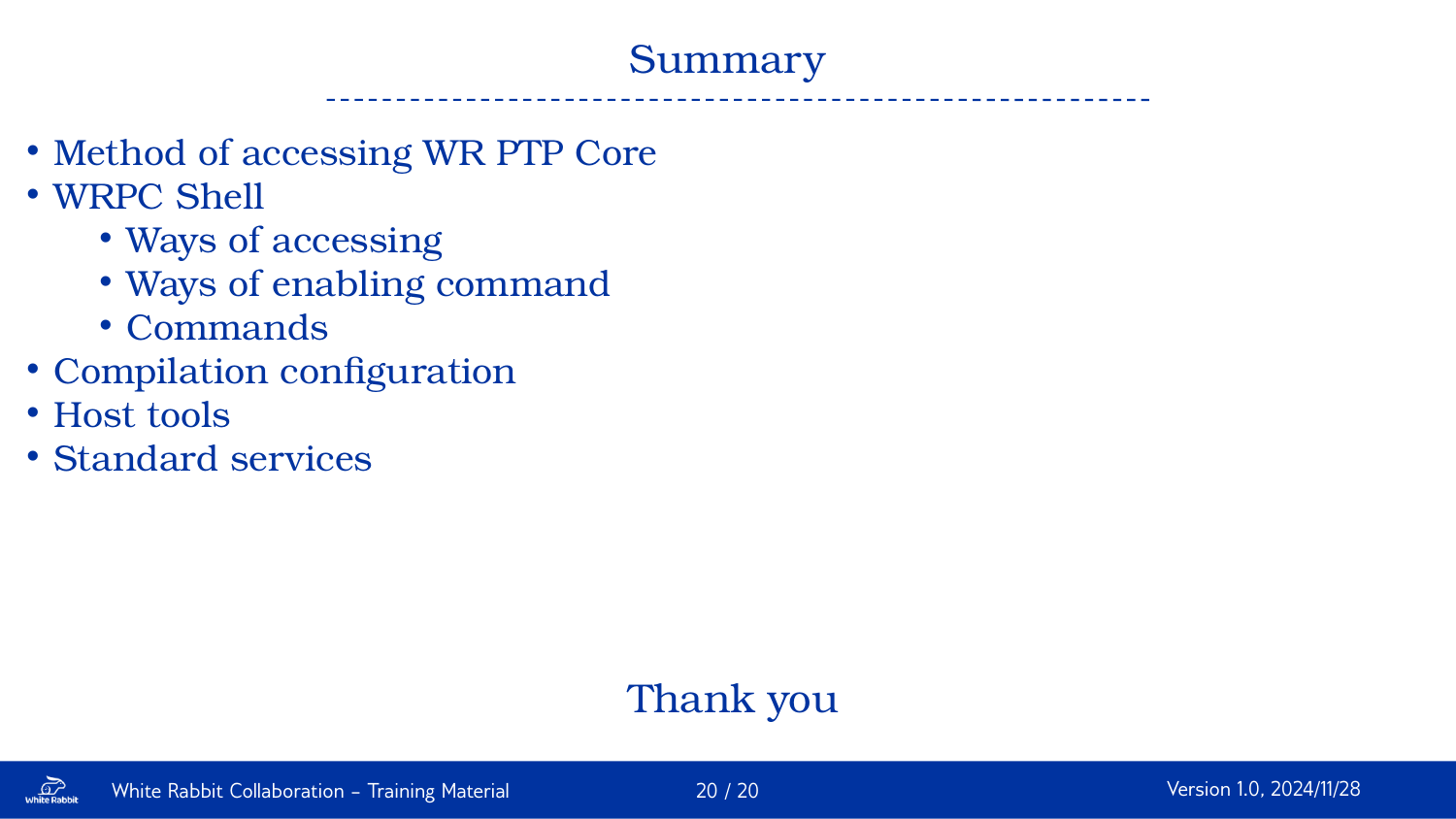

Summary
Method of accessing WR PTP Core
WRPC Shell
Ways of accessing
Ways of enabling command
Commands
Compilation configuration
Host tools
Standard services

Thank you
20 / 20
White Rabbit Collaboration – Training Material